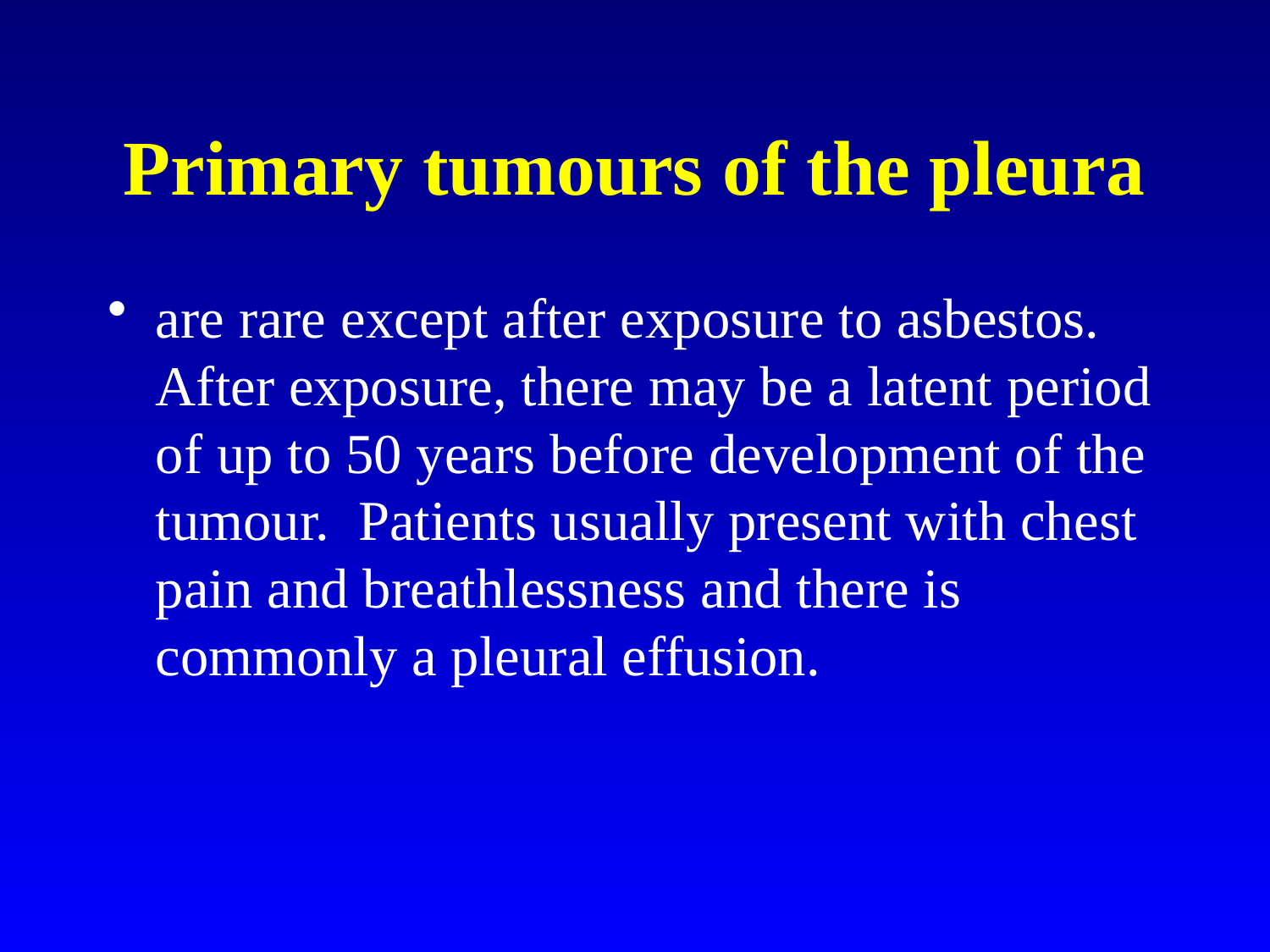

# Primary tumours of the pleura
are rare except after exposure to asbestos.  After exposure, there may be a latent period of up to 50 years before development of the tumour.  Patients usually present with chest pain and breathlessness and there is commonly a pleural effusion.